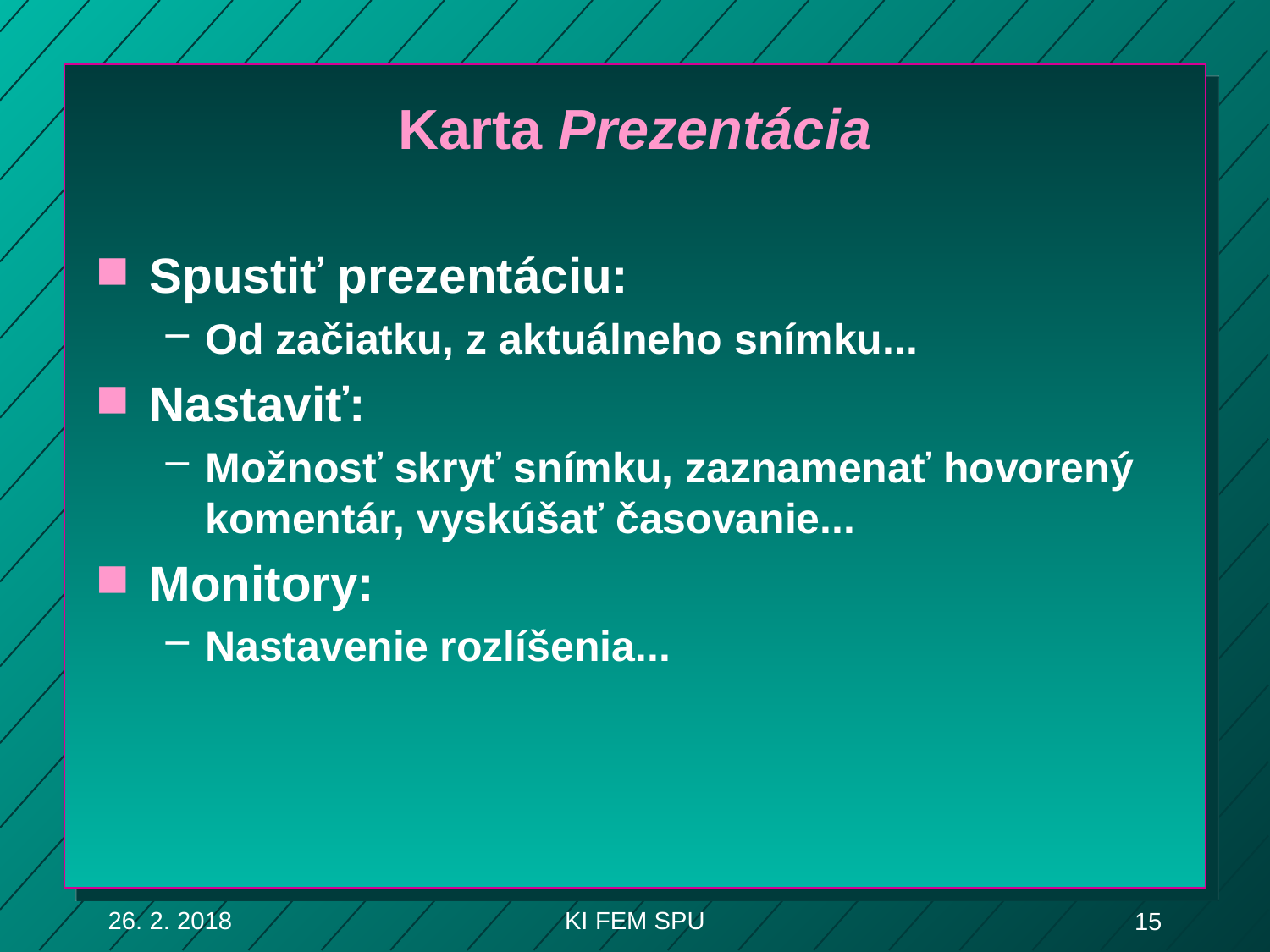

# Karta Prezentácia

Spustiť prezentáciu:
Od začiatku, z aktuálneho snímku...
Nastaviť:
Možnosť skryť snímku, zaznamenať hovorený komentár, vyskúšať časovanie...
Monitory:
Nastavenie rozlíšenia...

26. 2. 2018
KI FEM SPU
15